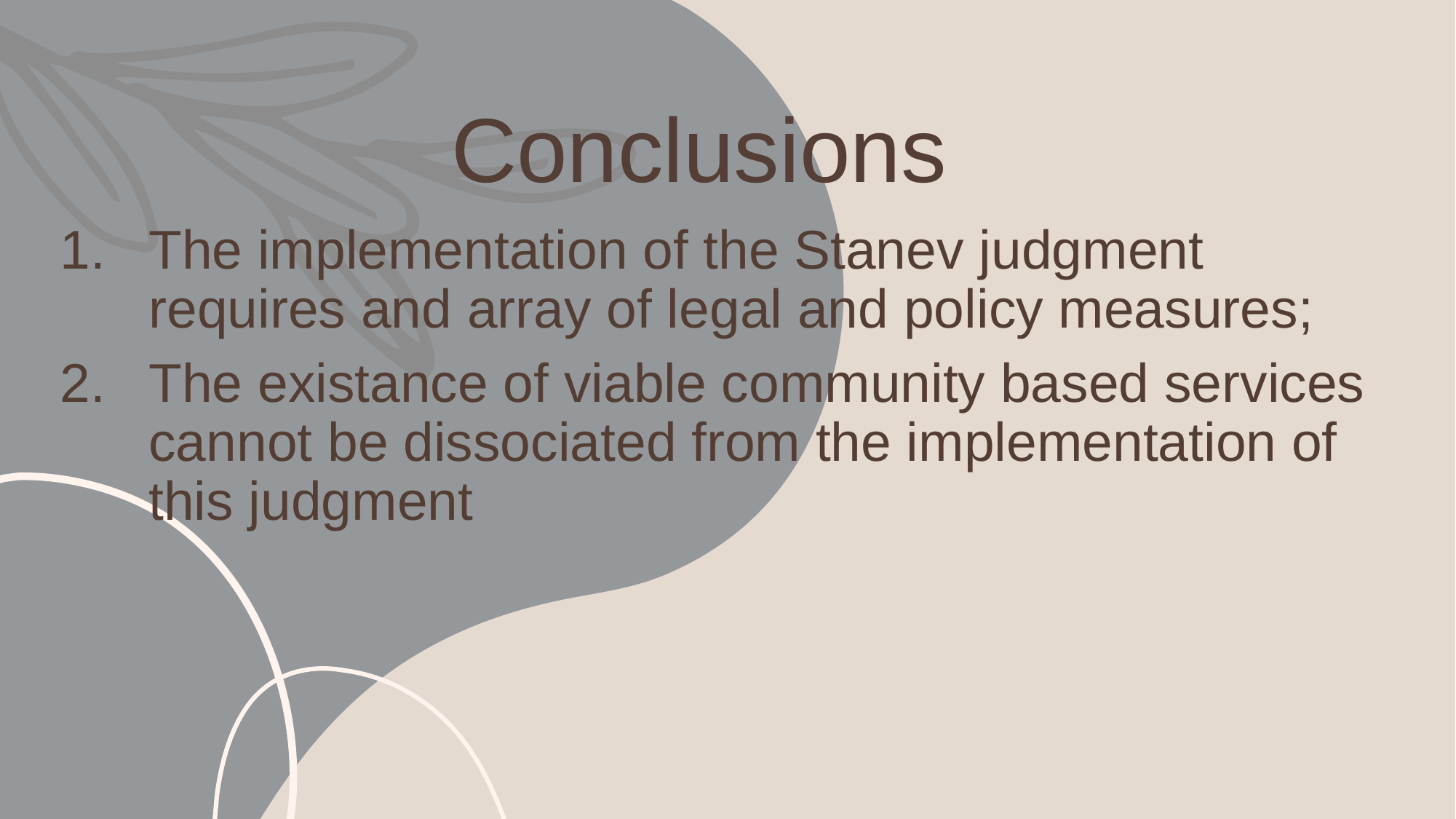

# Conclusions
The implementation of the Stanev judgment requires and array of legal and policy measures;
The existance of viable community based services cannot be dissociated from the implementation of this judgment